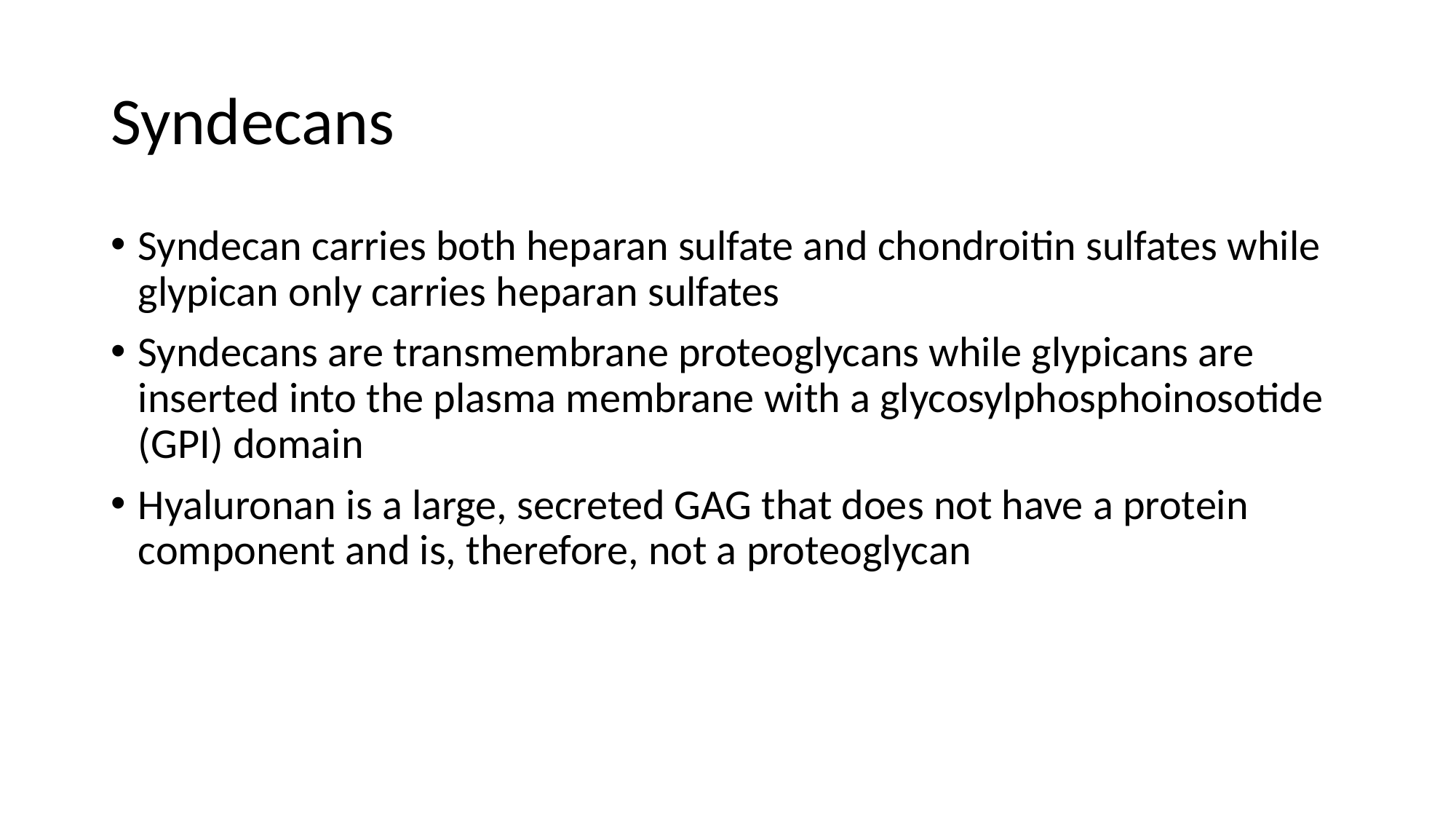

# Syndecans
Syndecan carries both heparan sulfate and chondroitin sulfates while glypican only carries heparan sulfates
Syndecans are transmembrane proteoglycans while glypicans are inserted into the plasma membrane with a glycosylphosphoinosotide (GPI) domain
Hyaluronan is a large, secreted GAG that does not have a protein component and is, therefore, not a proteoglycan